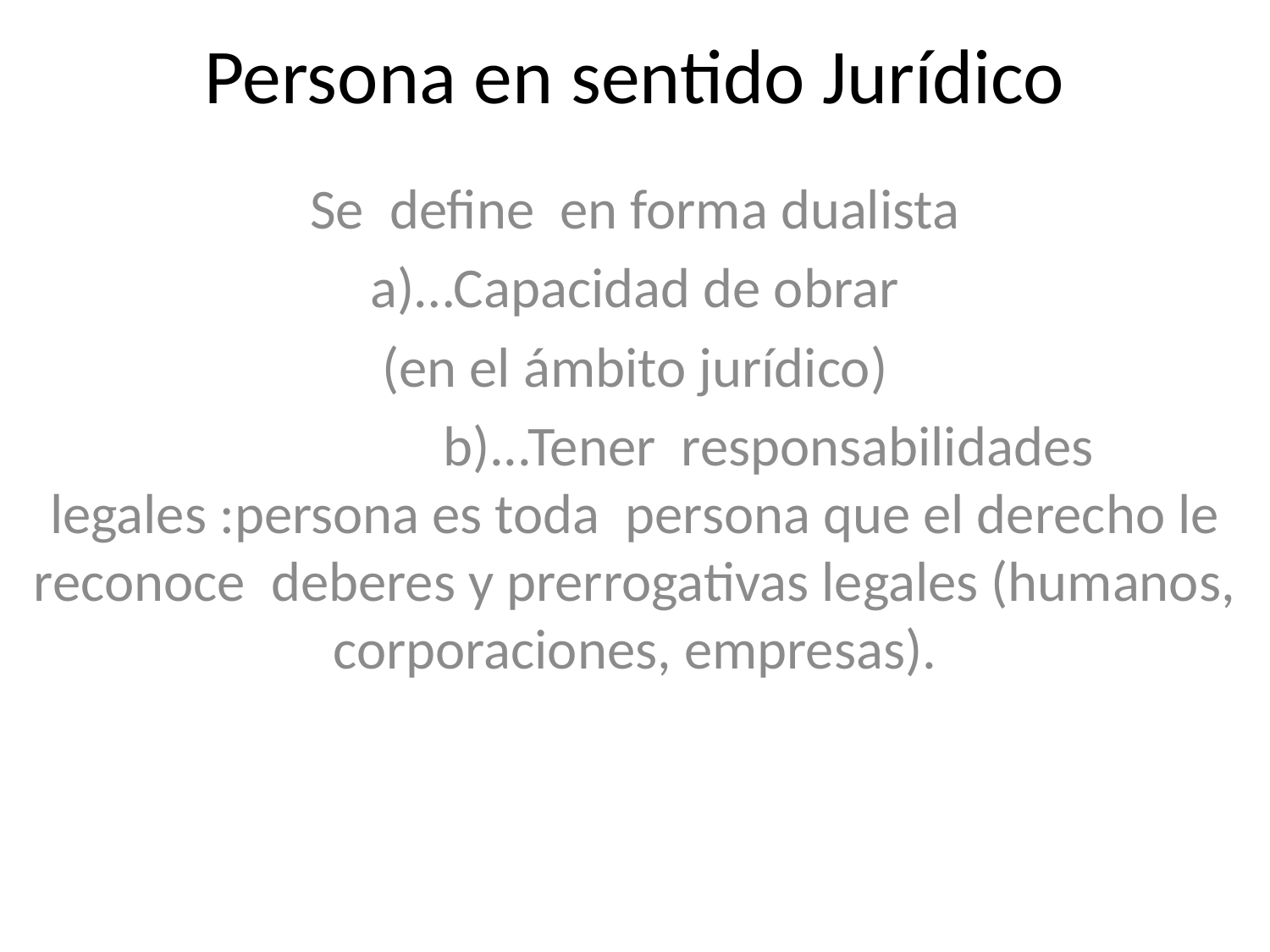

# Persona en sentido Jurídico
Se  define  en forma dualista
a)…Capacidad de obrar
(en el ámbito jurídico)
                     b)...Tener  responsabilidades legales :persona es toda  persona que el derecho le reconoce  deberes y prerrogativas legales (humanos, corporaciones, empresas).